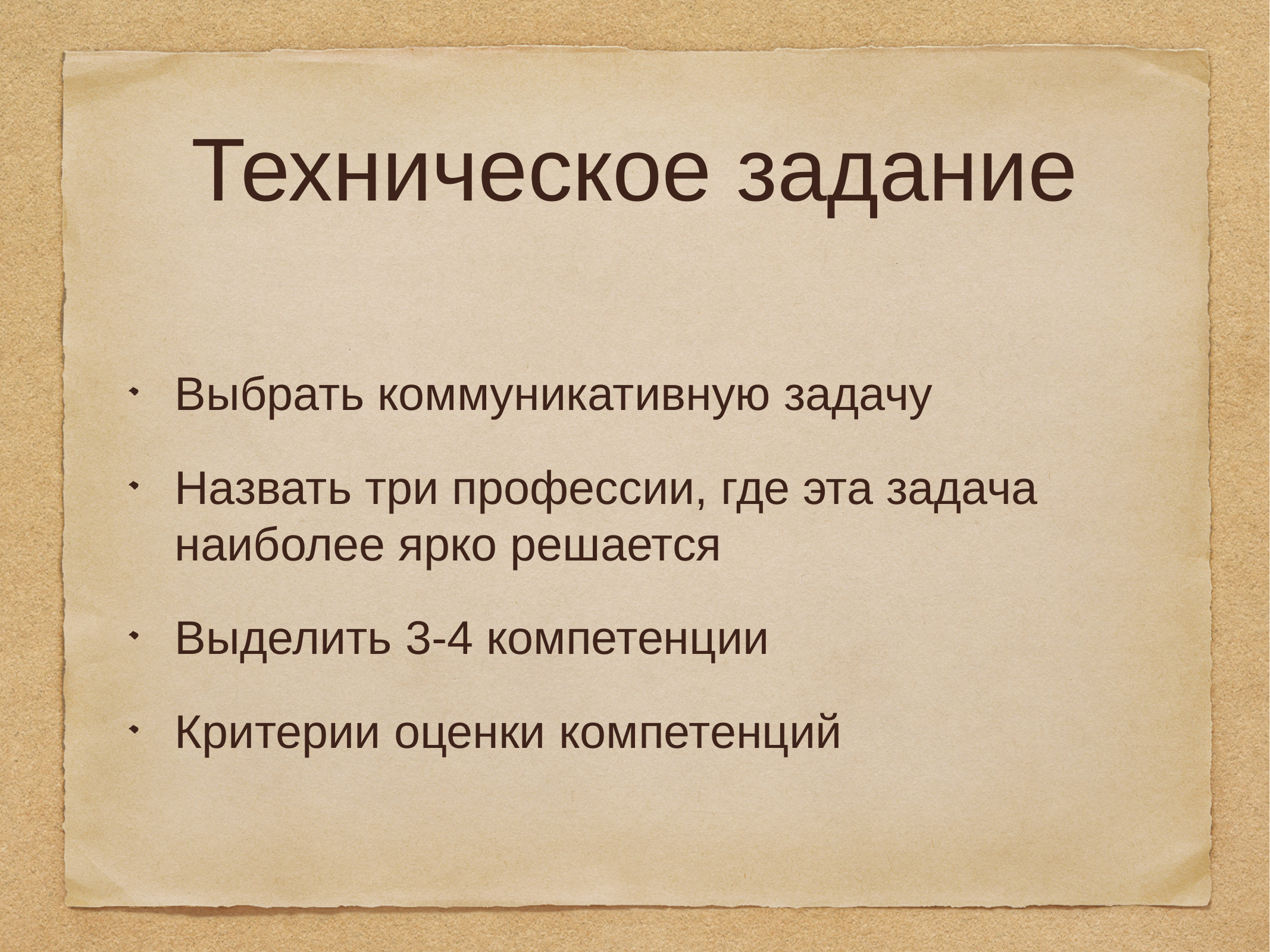

# Техническое задание
Выбрать коммуникативную задачу
Назвать три профессии, где эта задача наиболее ярко решается
Выделить 3-4 компетенции
Критерии оценки компетенций